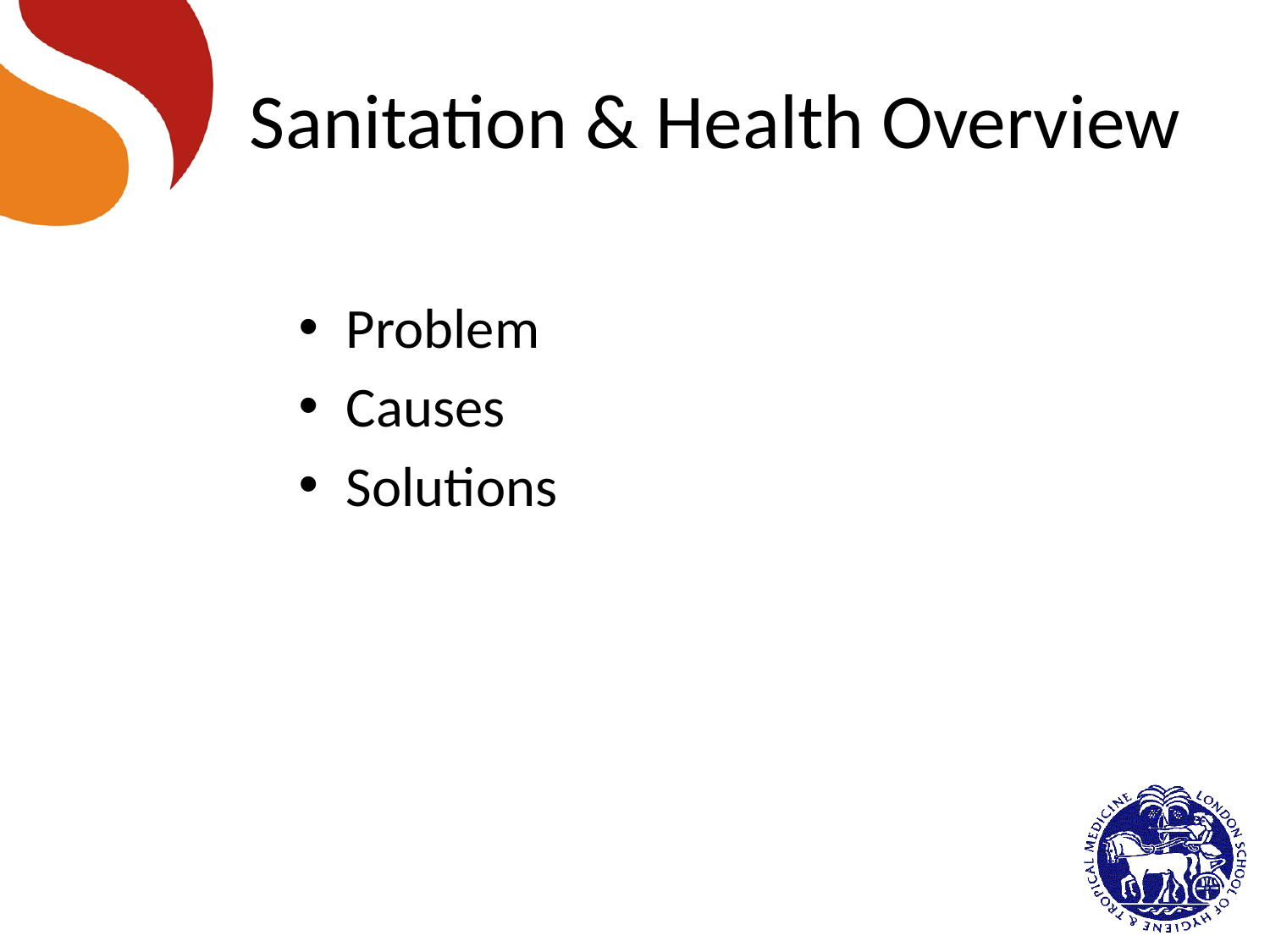

# Sanitation & Health Overview
Problem
Causes
Solutions